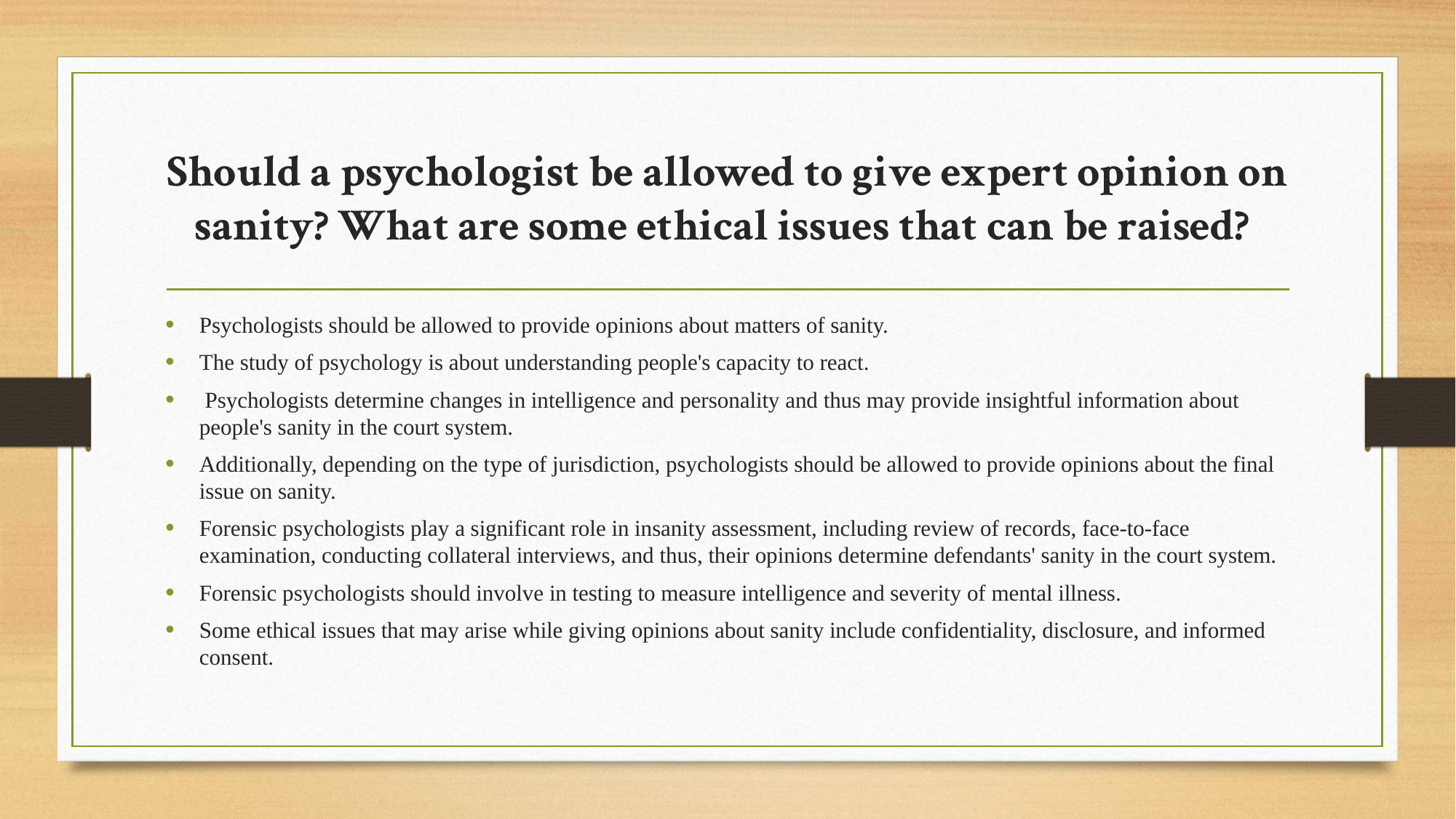

# Should a psychologist be allowed to give expert opinion on sanity? What are some ethical issues that can be raised?
Psychologists should be allowed to provide opinions about matters of sanity.
The study of psychology is about understanding people's capacity to react.
 Psychologists determine changes in intelligence and personality and thus may provide insightful information about people's sanity in the court system.
Additionally, depending on the type of jurisdiction, psychologists should be allowed to provide opinions about the final issue on sanity.
Forensic psychologists play a significant role in insanity assessment, including review of records, face-to-face examination, conducting collateral interviews, and thus, their opinions determine defendants' sanity in the court system.
Forensic psychologists should involve in testing to measure intelligence and severity of mental illness.
Some ethical issues that may arise while giving opinions about sanity include confidentiality, disclosure, and informed consent.